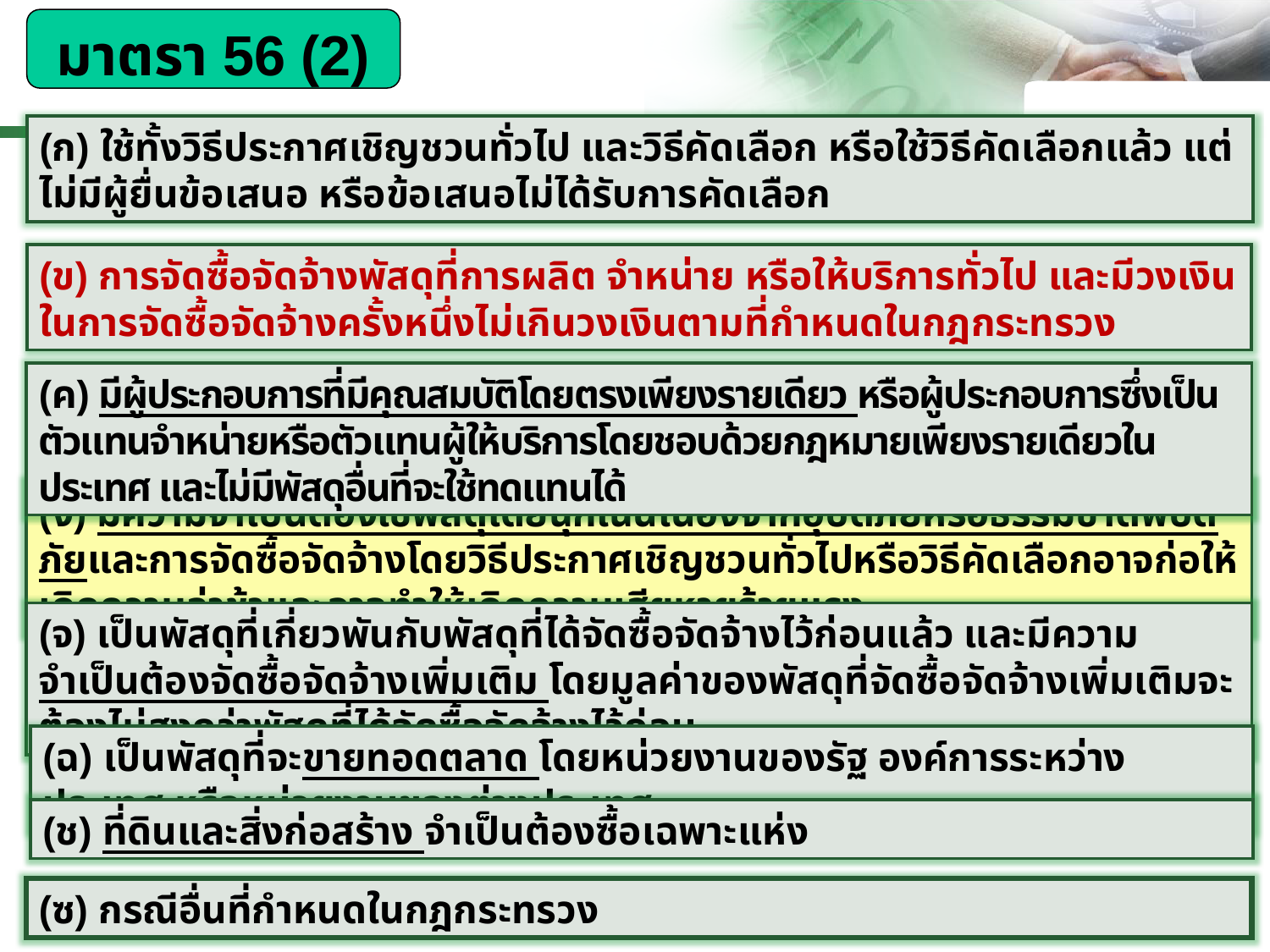

มาตรา 56 (2)
(ก) ใช้ทั้งวิธีประกาศเชิญชวนทั่วไป และวิธีคัดเลือก หรือใช้วิธีคัดเลือกแล้ว แต่ไม่มีผู้ยื่นข้อเสนอ หรือข้อเสนอไม่ได้รับการคัดเลือก
(ข) การจัดซื้อจัดจ้างพัสดุที่การผลิต จำหน่าย หรือให้บริการทั่วไป และมีวงเงินในการจัดซื้อจัดจ้างครั้งหนึ่งไม่เกินวงเงินตามที่กำหนดในกฎกระทรวง
(ค) มีผู้ประกอบการที่มีคุณสมบัติโดยตรงเพียงรายเดียว หรือผู้ประกอบการซึ่งเป็นตัวแทนจำหน่ายหรือตัวแทนผู้ให้บริการโดยชอบด้วยกฎหมายเพียงรายเดียวในประเทศ และไม่มีพัสดุอื่นที่จะใช้ทดแทนได้
(ง) มีความจำเป็นต้องใช้พัสดุโดยฉุกเฉินเนื่องจากอุบัติภัยหรือธรรมชาติพิบัติภัยและการจัดซื้อจัดจ้างโดยวิธีประกาศเชิญชวนทั่วไปหรือวิธีคัดเลือกอาจก่อให้เกิดความล่าช้าและอาจทำให้เกิดความเสียหายร้ายแรง
(จ) เป็นพัสดุที่เกี่ยวพันกับพัสดุที่ได้จัดซื้อจัดจ้างไว้ก่อนแล้ว และมีความจำเป็นต้องจัดซื้อจัดจ้างเพิ่มเติม โดยมูลค่าของพัสดุที่จัดซื้อจัดจ้างเพิ่มเติมจะต้องไม่สูงกว่าพัสดุที่ได้จัดซื้อจัดจ้างไว้ก่อน
(ฉ) เป็นพัสดุที่จะขายทอดตลาด โดยหน่วยงานของรัฐ องค์การระหว่างประเทศ หรือหน่วยงานของต่างประเทศ
(ช) ที่ดินและสิ่งก่อสร้าง จำเป็นต้องซื้อเฉพาะแห่ง
(ซ) กรณีอื่นที่กำหนดในกฎกระทรวง